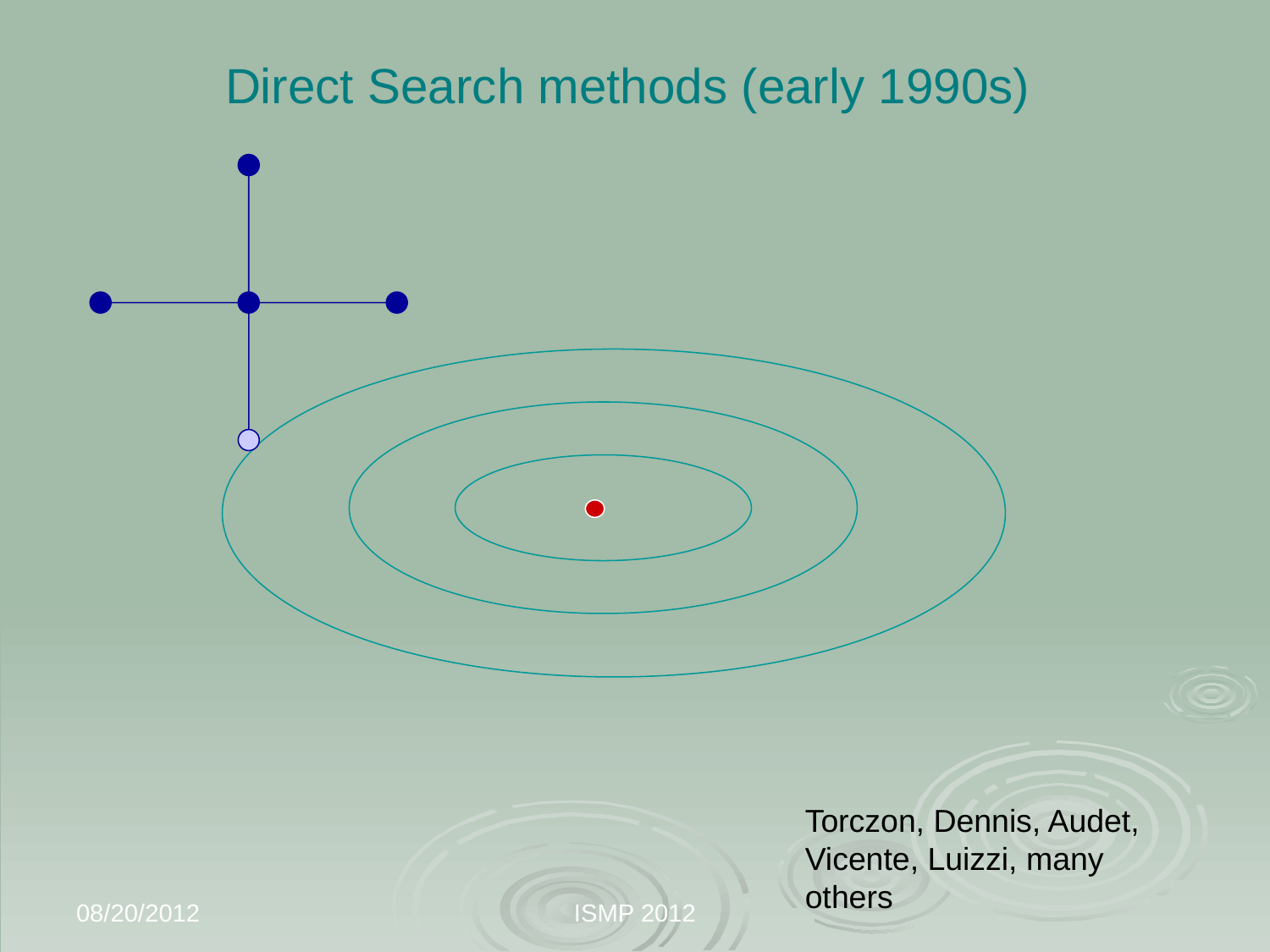

# Direct Search methods (early 1990s)

Torczon, Dennis, Audet, Vicente, Luizzi, many others
08/20/2012
ISMP 2012